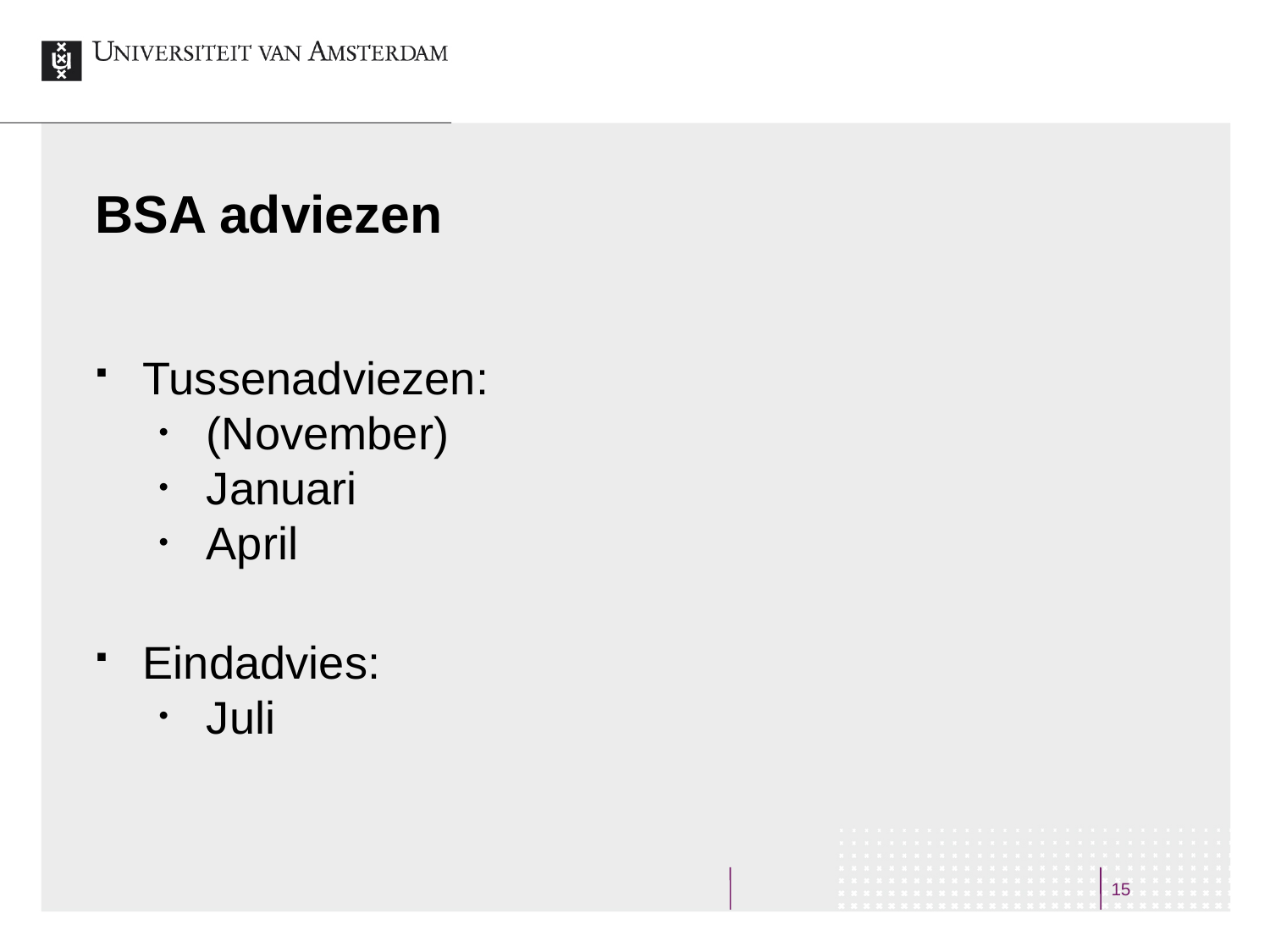

# BSA adviezen
Tussenadviezen:
(November)
Januari
April

Eindadvies:
Juli

15